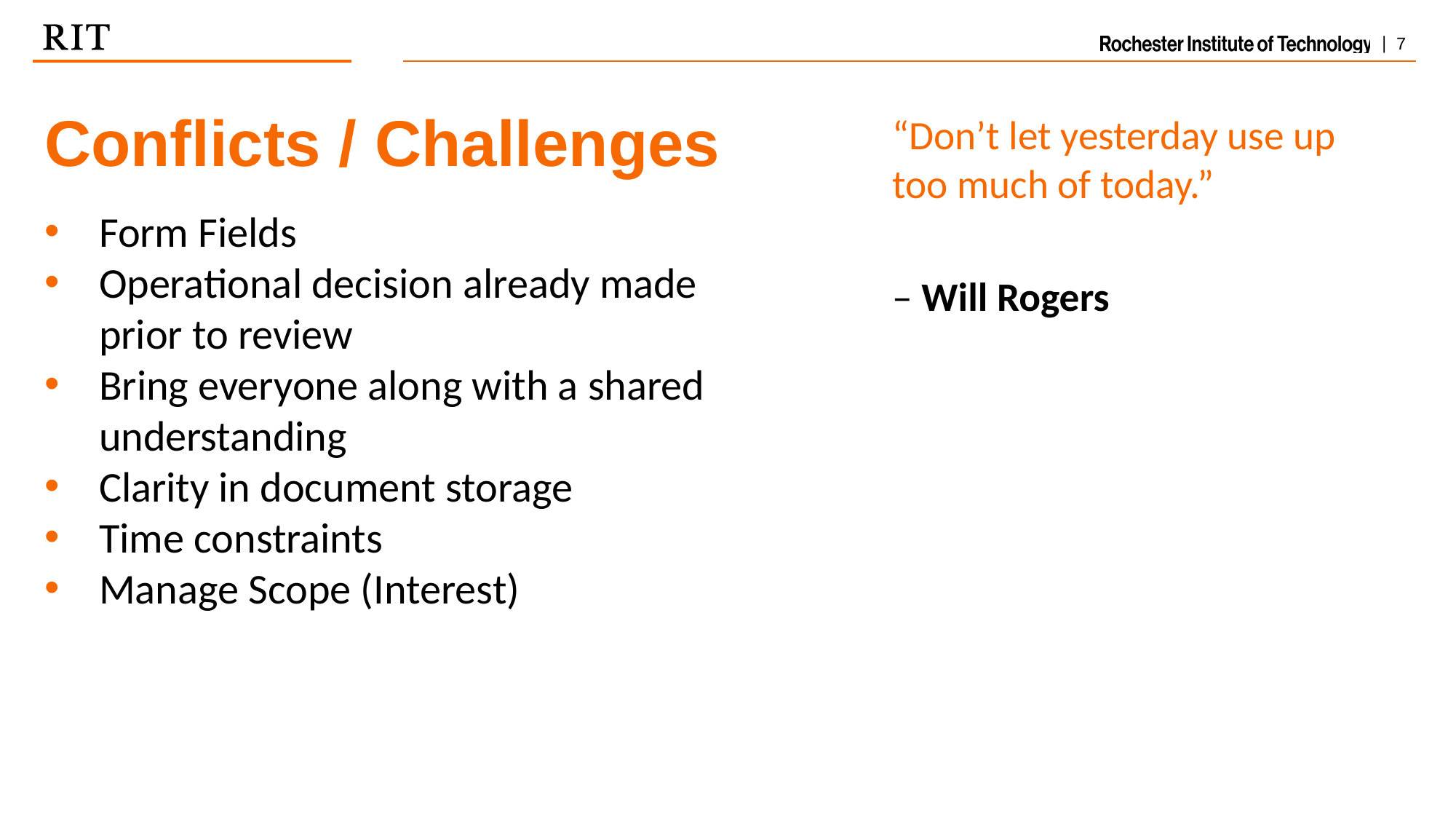

Conflicts / Challenges
“Don’t let yesterday use up too much of today.”

– Will Rogers

Form Fields
Operational decision already made prior to review
Bring everyone along with a shared understanding
Clarity in document storage
Time constraints
Manage Scope (Interest)